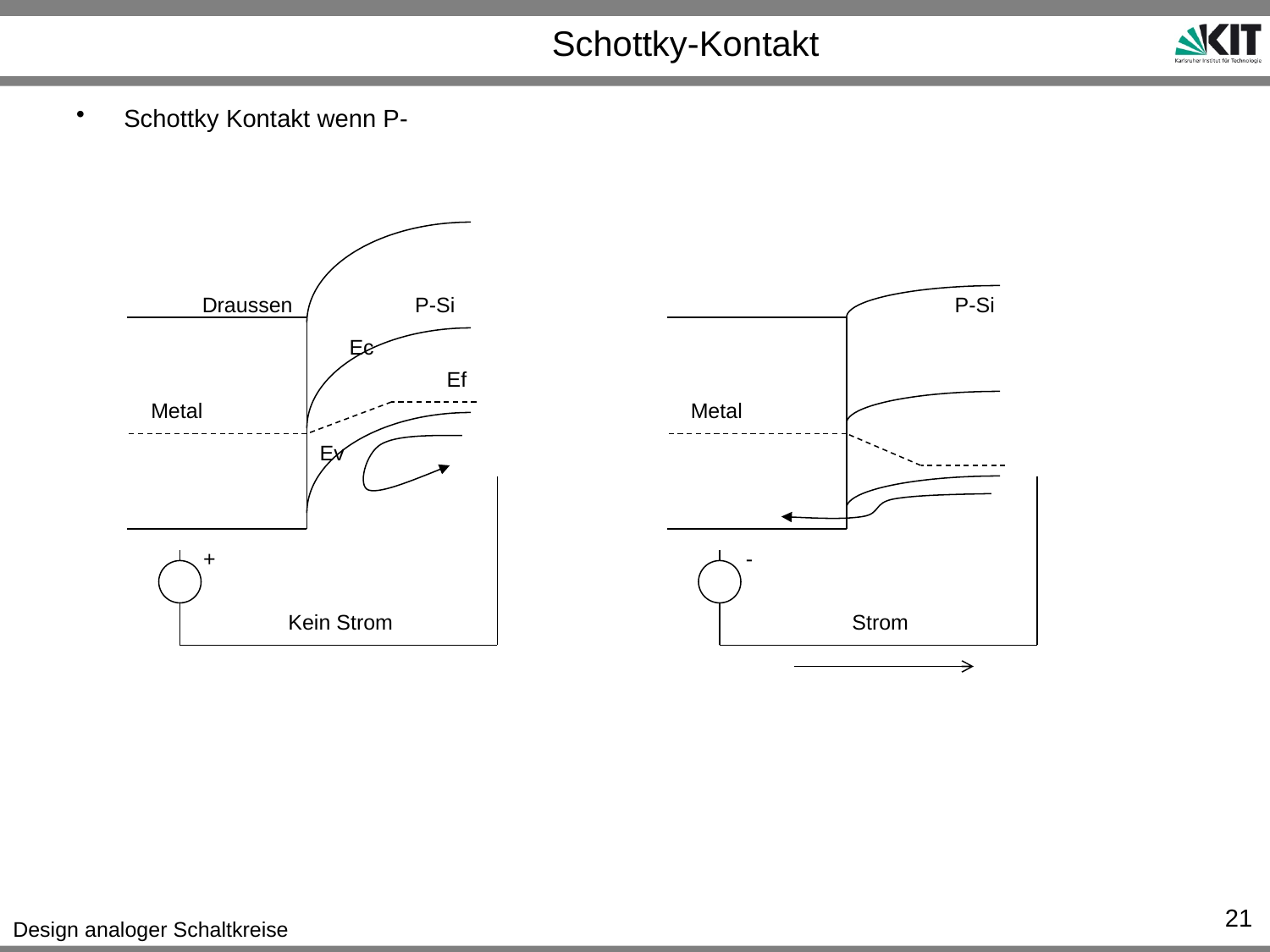

# Schottky-Kontakt
Schottky Kontakt wenn P-

Draussen
P-Si

P-Si

Ec
Ef
Metal
Metal

Ev

+
-

Kein Strom
Strom
21